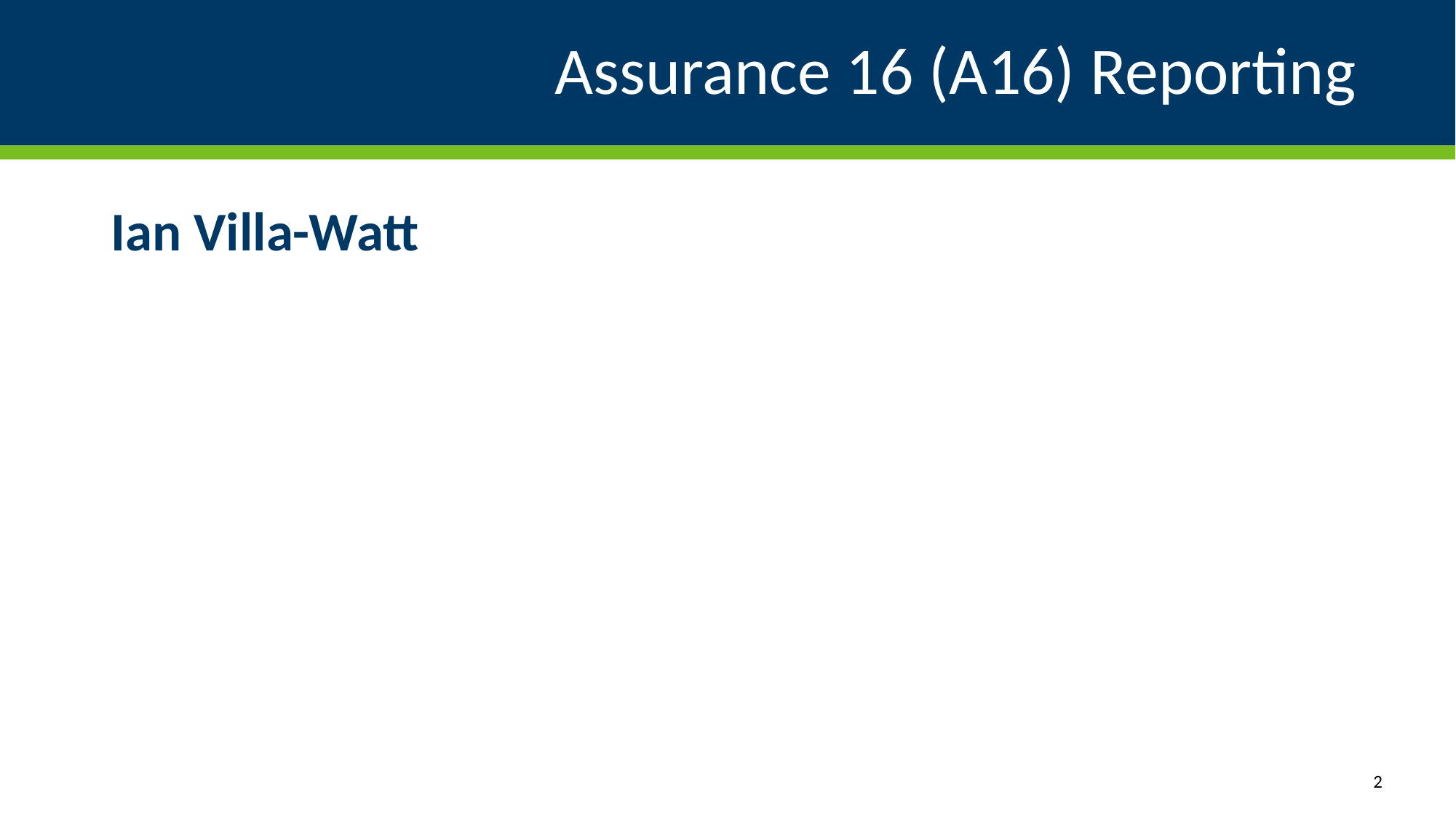

# Assurance 16 (A16) Reporting
Ian Villa-Watt
2